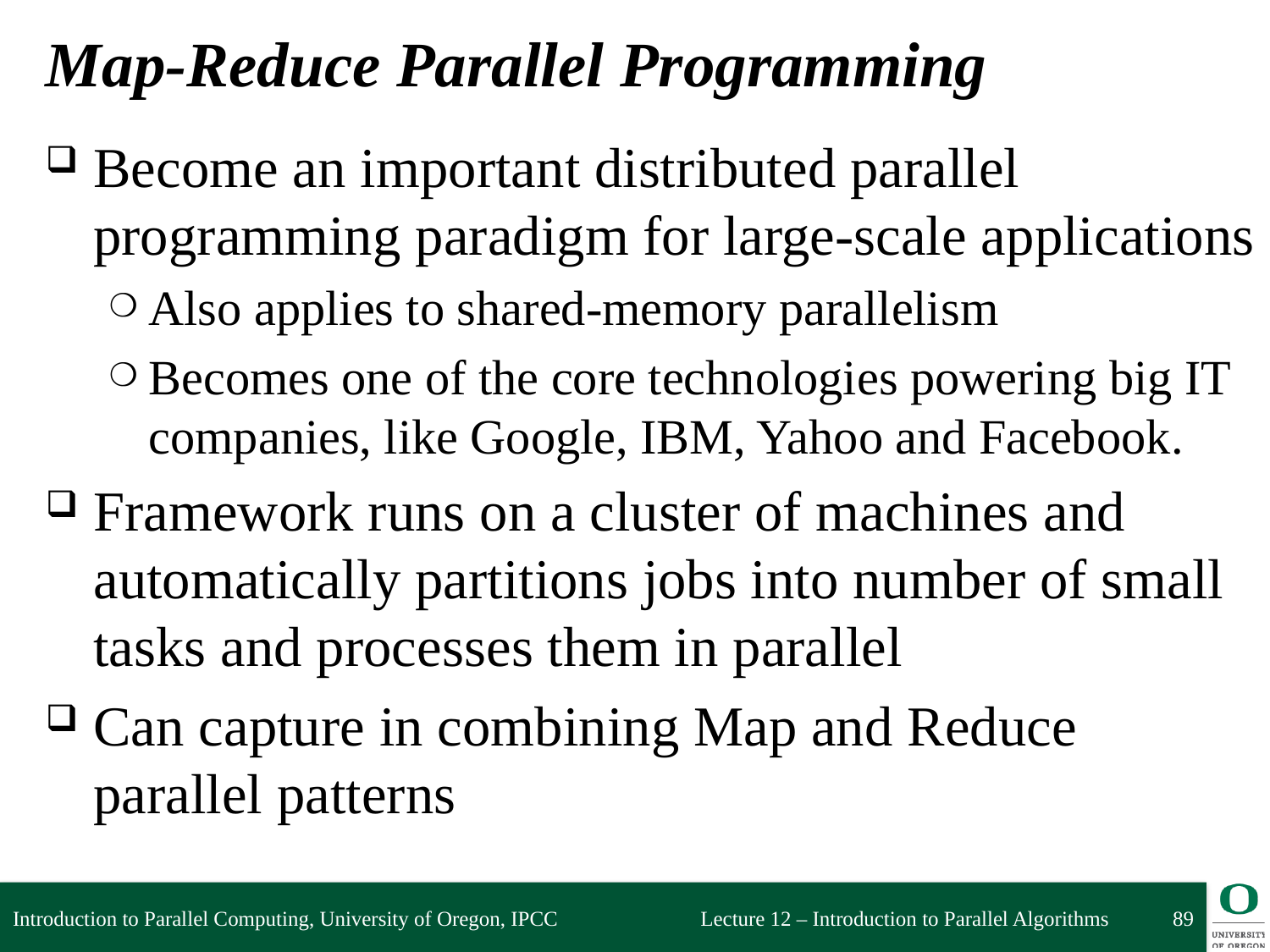

# Map-Reduce Parallel Programming
Become an important distributed parallel programming paradigm for large-scale applications
Also applies to shared-memory parallelism
Becomes one of the core technologies powering big IT companies, like Google, IBM, Yahoo and Facebook.
Framework runs on a cluster of machines and automatically partitions jobs into number of small tasks and processes them in parallel
Can capture in combining Map and Reduce parallel patterns

Introduction to Parallel Computing, University of Oregon, IPCC
89